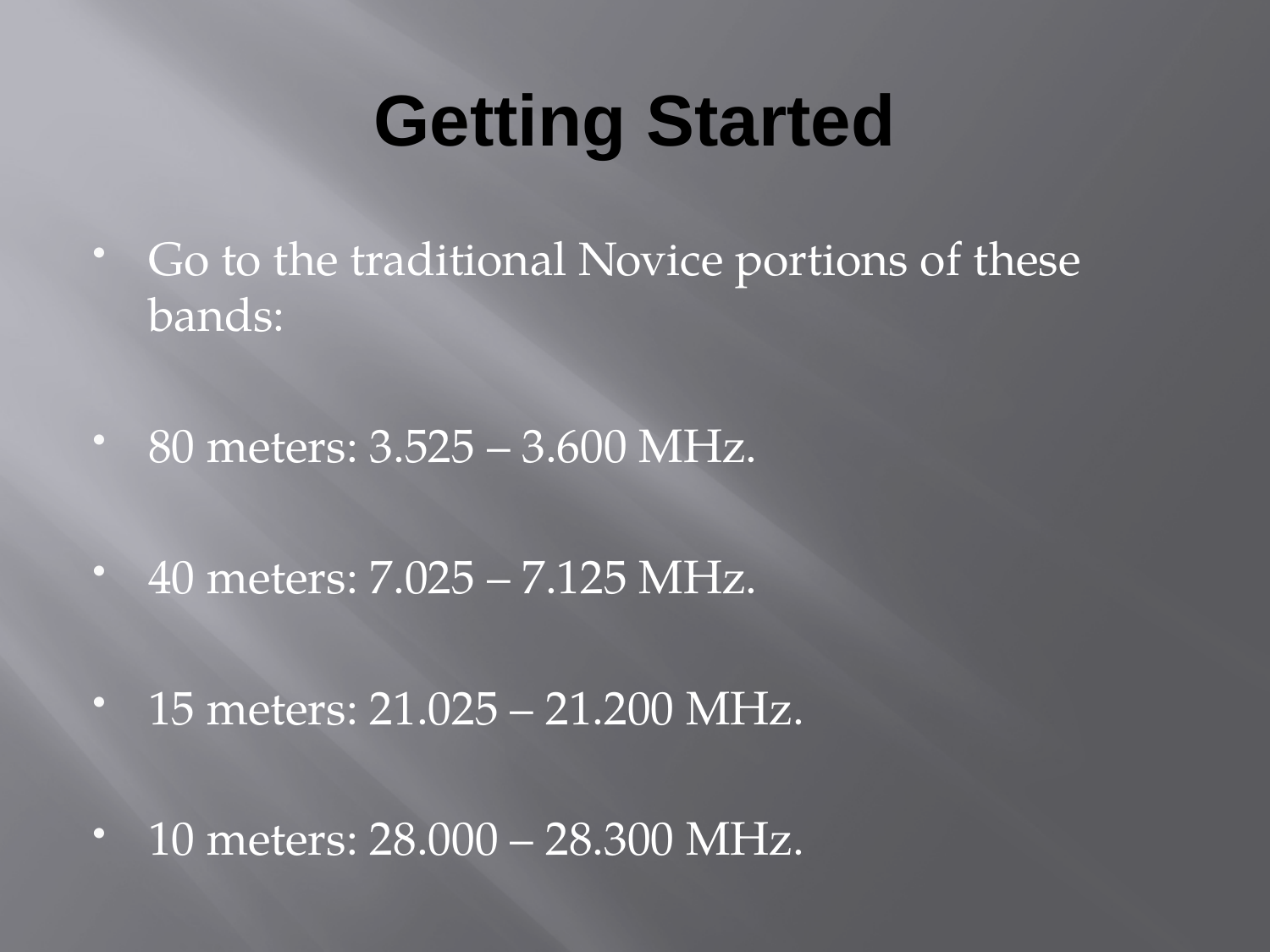

# Getting Started
Go to the traditional Novice portions of these bands:

80 meters: 3.525 – 3.600 MHz.

40 meters: 7.025 – 7.125 MHz.

15 meters: 21.025 – 21.200 MHz.

10 meters: 28.000 – 28.300 MHz.